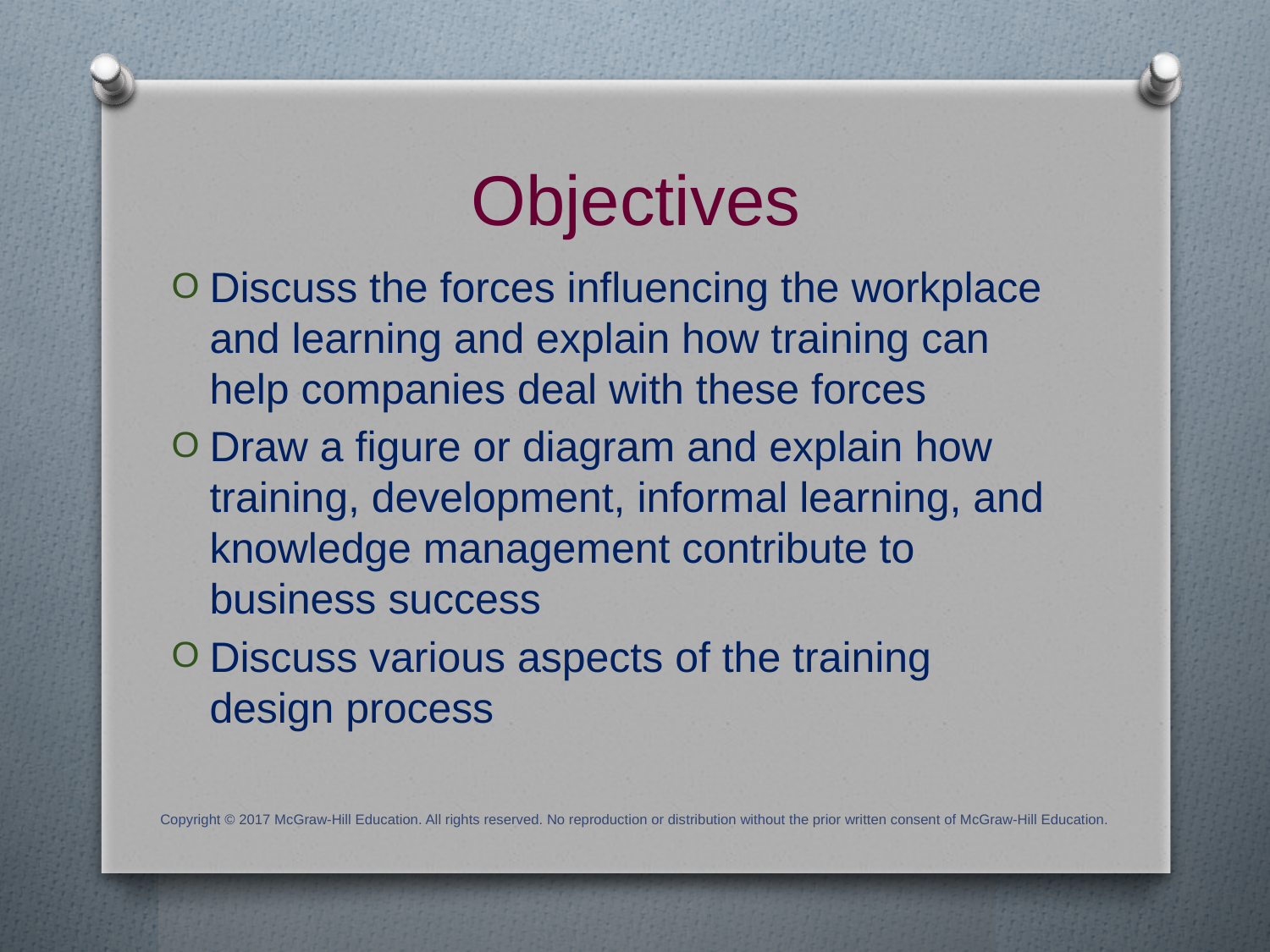

# Objectives
Discuss the forces influencing the workplace and learning and explain how training can help companies deal with these forces
Draw a figure or diagram and explain how training, development, informal learning, and knowledge management contribute to business success
Discuss various aspects of the training design process

Copyright © 2017 McGraw-Hill Education. All rights reserved. No reproduction or distribution without the prior written consent of McGraw-Hill Education.